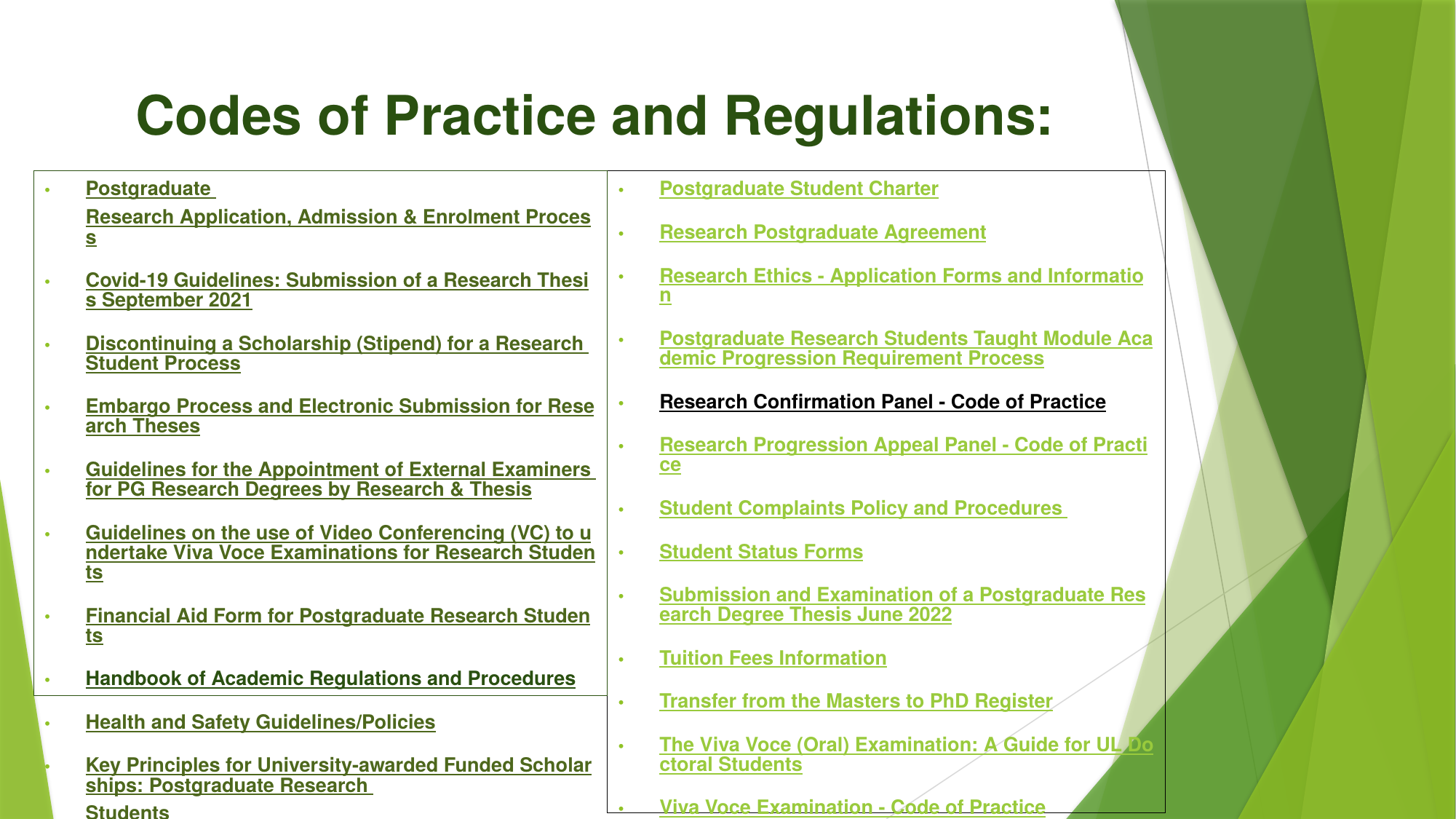

# Codes of Practice and Regulations:
Postgraduate Research Application, Admission & Enrolment Process
Covid-19 Guidelines: Submission of a Research Thesis September 2021
Discontinuing a Scholarship (Stipend) for a Research Student Process
Embargo Process and Electronic Submission for Research Theses
Guidelines for the Appointment of External Examiners for PG Research Degrees by Research & Thesis
Guidelines on the use of Video Conferencing (VC) to undertake Viva Voce Examinations for Research Students
Financial Aid Form for Postgraduate Research Students
Handbook of Academic Regulations and Procedures
Health and Safety Guidelines/Policies
Key Principles for University-awarded Funded Scholarships: Postgraduate Research Students

Postgraduate Student Charter
Research Postgraduate Agreement
Research Ethics - Application Forms and Information
Postgraduate Research Students Taught Module Academic Progression Requirement Process
Research Confirmation Panel - Code of Practice
Research Progression Appeal Panel - Code of Practice
Student Complaints Policy and Procedures
Student Status Forms
Submission and Examination of a Postgraduate Research Degree Thesis June 2022
Tuition Fees Information
Transfer from the Masters to PhD Register
The Viva Voce (Oral) Examination: A Guide for UL Doctoral Students
Viva Voce Examination - Code of Practice